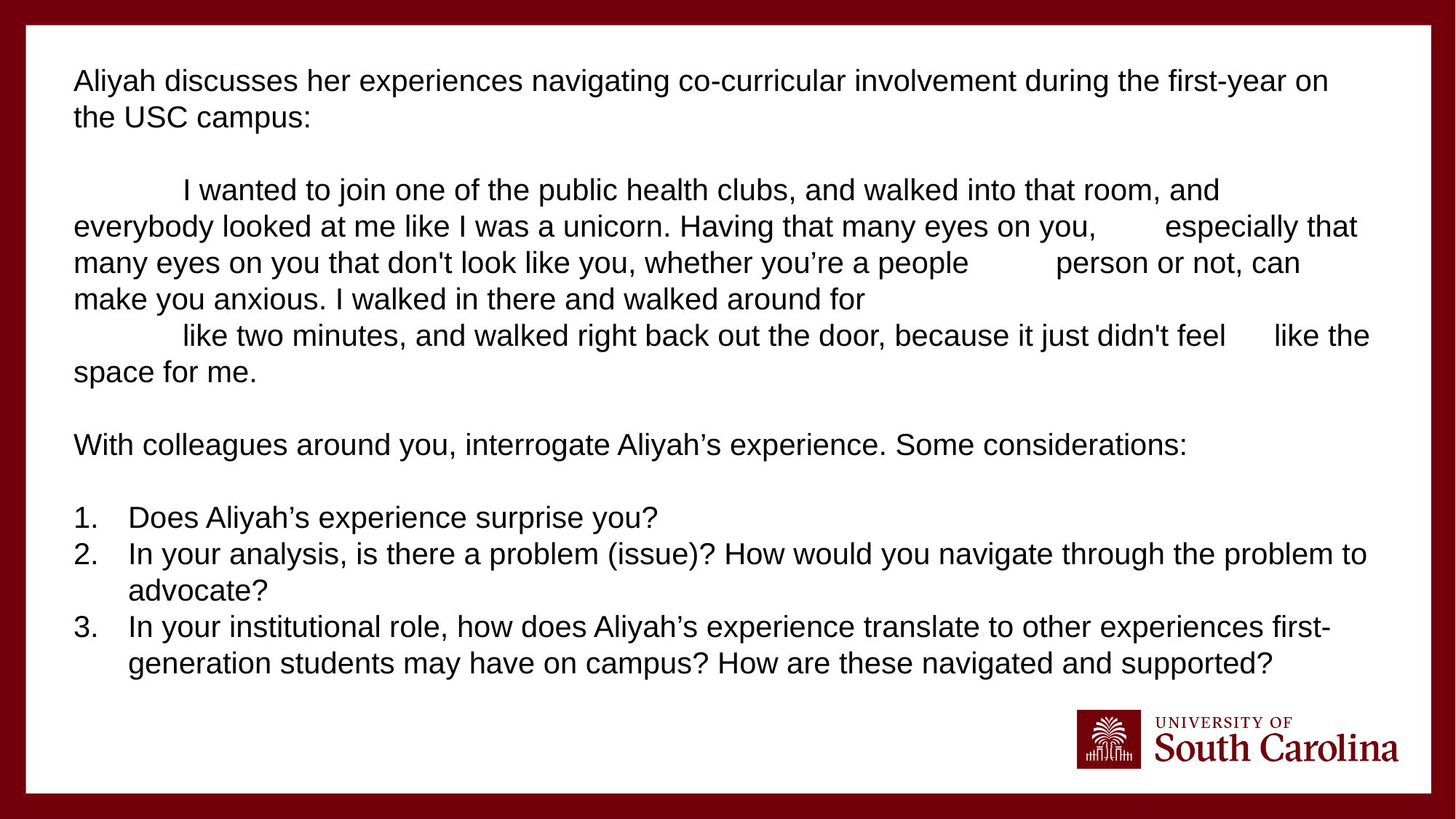

Aliyah discusses her experiences navigating co-curricular involvement during the first-year on the USC campus:

	I wanted to join one of the public health clubs, and walked into that room, and 	everybody looked at me like I was a unicorn. Having that many eyes on you, 	especially that many eyes on you that don't look like you, whether you’re a people 	person or not, can make you anxious. I walked in there and walked around for
	like two minutes, and walked right back out the door, because it just didn't feel 	like the space for me.

With colleagues around you, interrogate Aliyah’s experience. Some considerations:

Does Aliyah’s experience surprise you?
In your analysis, is there a problem (issue)? How would you navigate through the problem to advocate?
In your institutional role, how does Aliyah’s experience translate to other experiences first-generation students may have on campus? How are these navigated and supported?